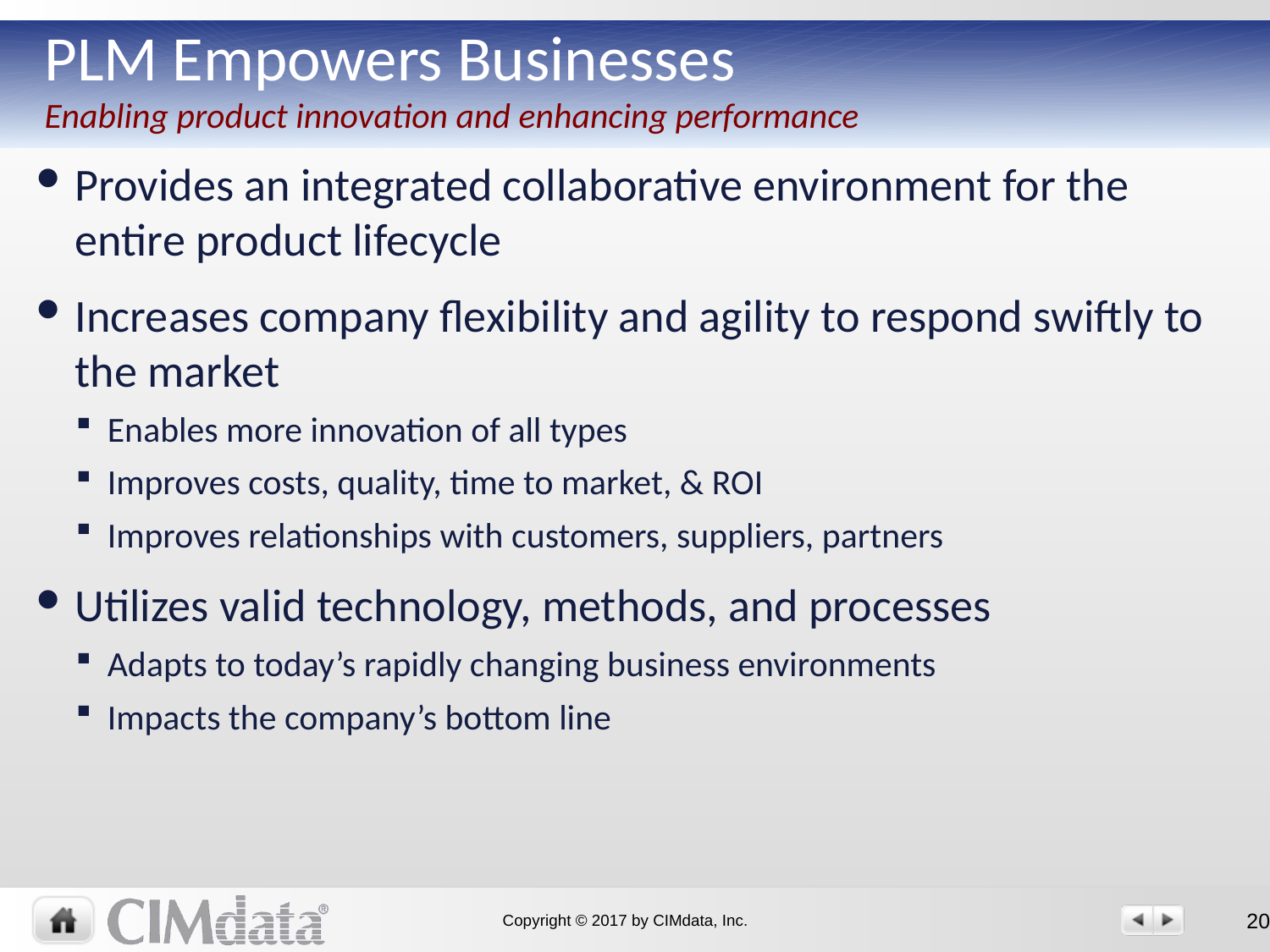

# PLM Empowers Businesses Enabling product innovation and enhancing performance
Provides an integrated collaborative environment for the entire product lifecycle
Increases company flexibility and agility to respond swiftly to the market
Enables more innovation of all types
Improves costs, quality, time to market, & ROI
Improves relationships with customers, suppliers, partners
Utilizes valid technology, methods, and processes
Adapts to today’s rapidly changing business environments
Impacts the company’s bottom line